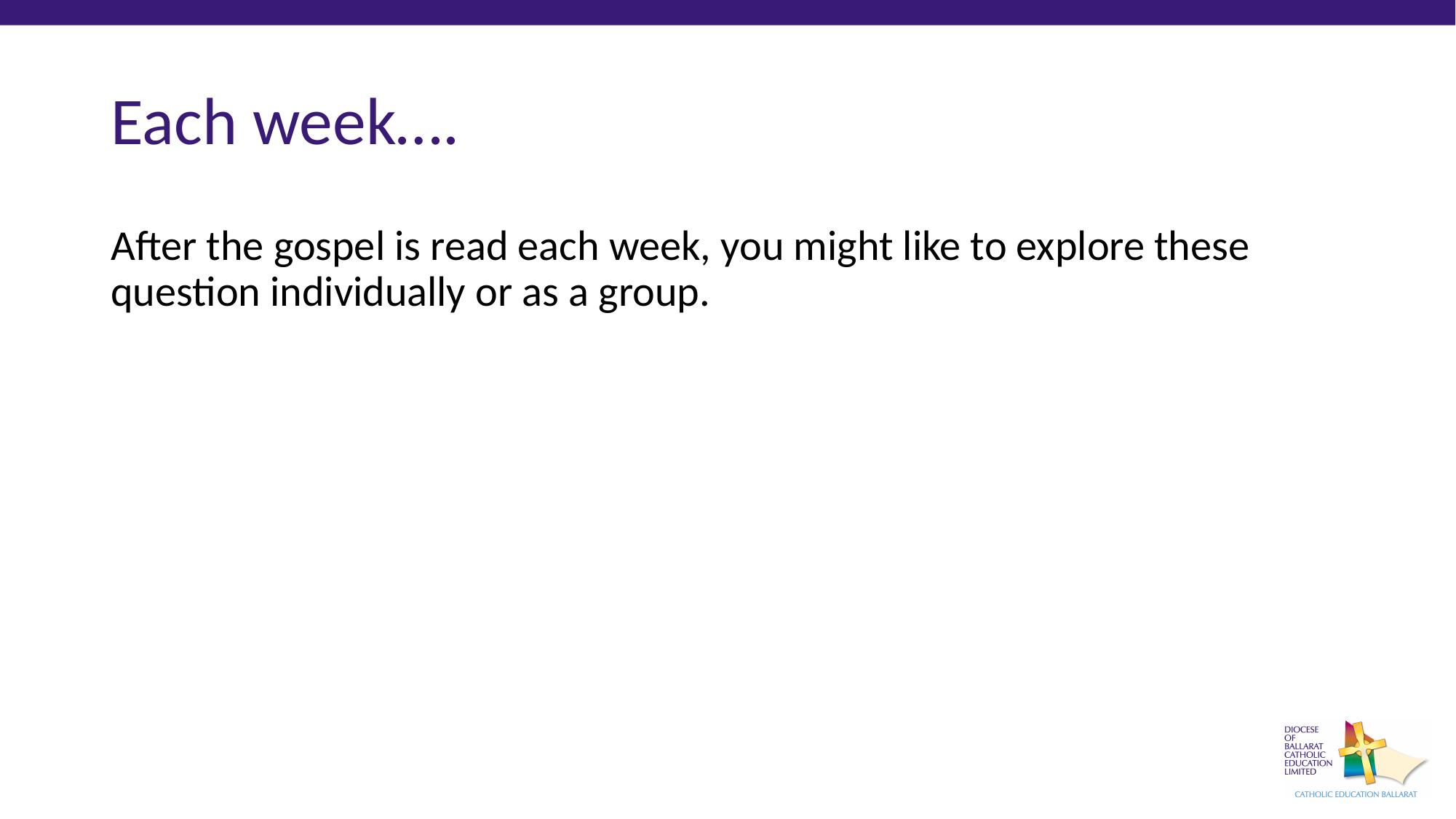

# Each week….
After the gospel is read each week, you might like to explore these question individually or as a group.